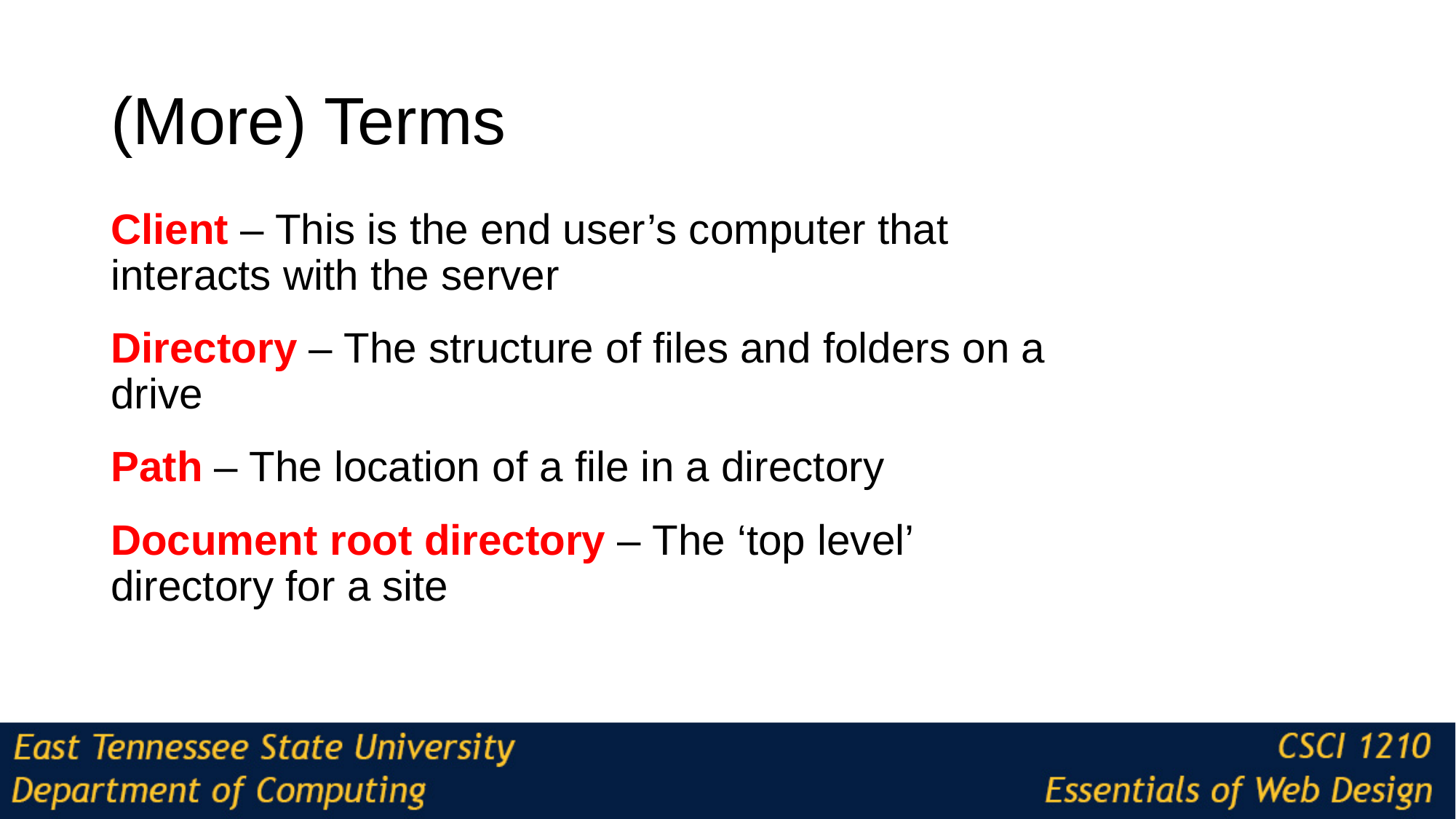

# (More) Terms
Client – This is the end user’s computer that interacts with the server
Directory – The structure of files and folders on a drive
Path – The location of a file in a directory
Document root directory – The ‘top level’ directory for a site